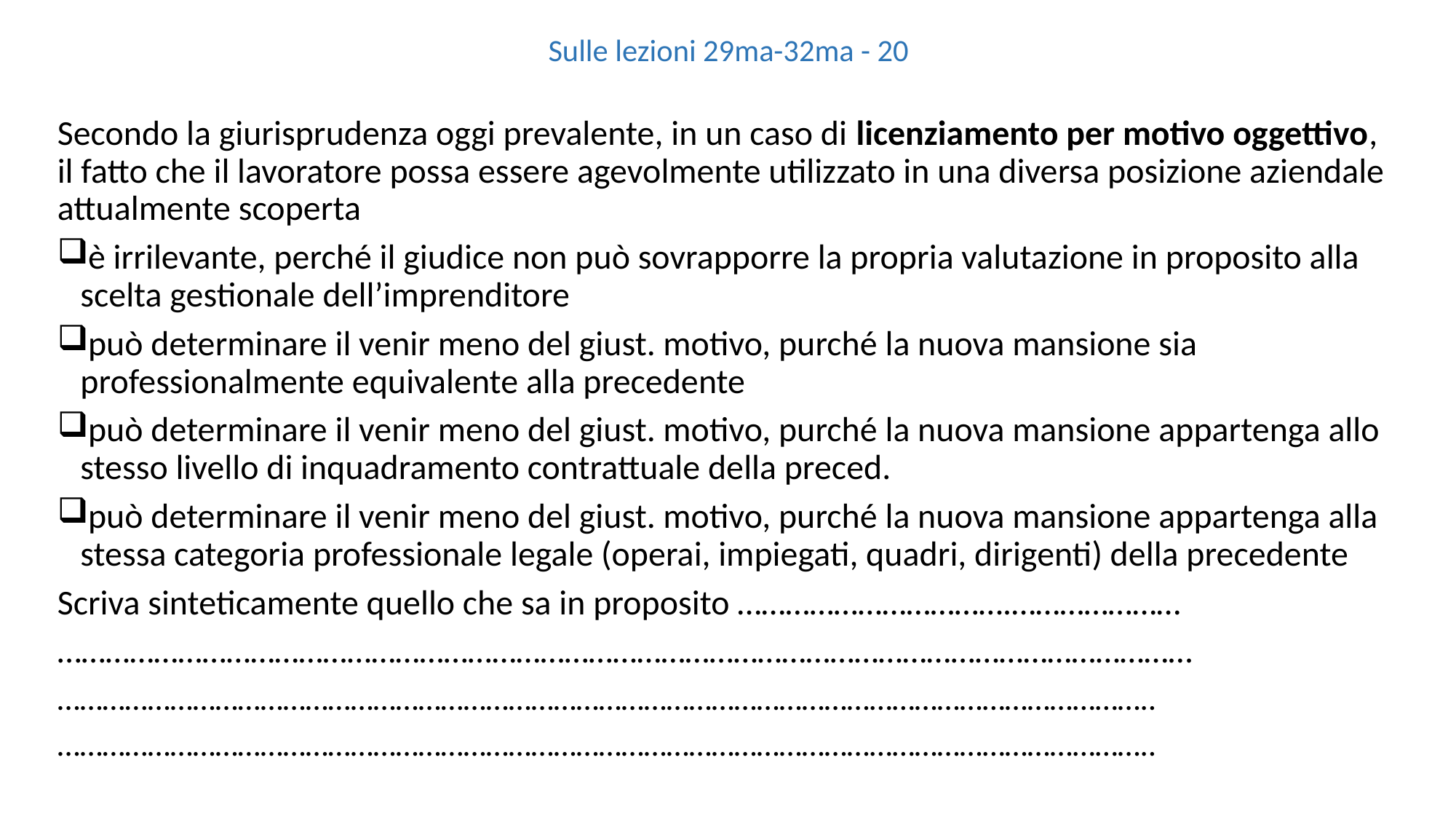

# Sulle lezioni 29ma-32ma - 20
Secondo la giurisprudenza oggi prevalente, in un caso di licenziamento per motivo oggettivo, il fatto che il lavoratore possa essere agevolmente utilizzato in una diversa posizione aziendale attualmente scoperta
 è irrilevante, perché il giudice non può sovrapporre la propria valutazione in proposito alla scelta gestionale dell’imprenditore
 può determinare il venir meno del giust. motivo, purché la nuova mansione sia professionalmente equivalente alla precedente
 può determinare il venir meno del giust. motivo, purché la nuova mansione appartenga allo stesso livello di inquadramento contrattuale della preced.
 può determinare il venir meno del giust. motivo, purché la nuova mansione appartenga alla stessa categoria professionale legale (operai, impiegati, quadri, dirigenti) della precedente
Scriva sinteticamente quello che sa in proposito …………………………….…………………
……………………………………………………………………………………………………………………………
………………………………………………………………………………………………………………………………..
………………………………………………………………………………………………………………………………..